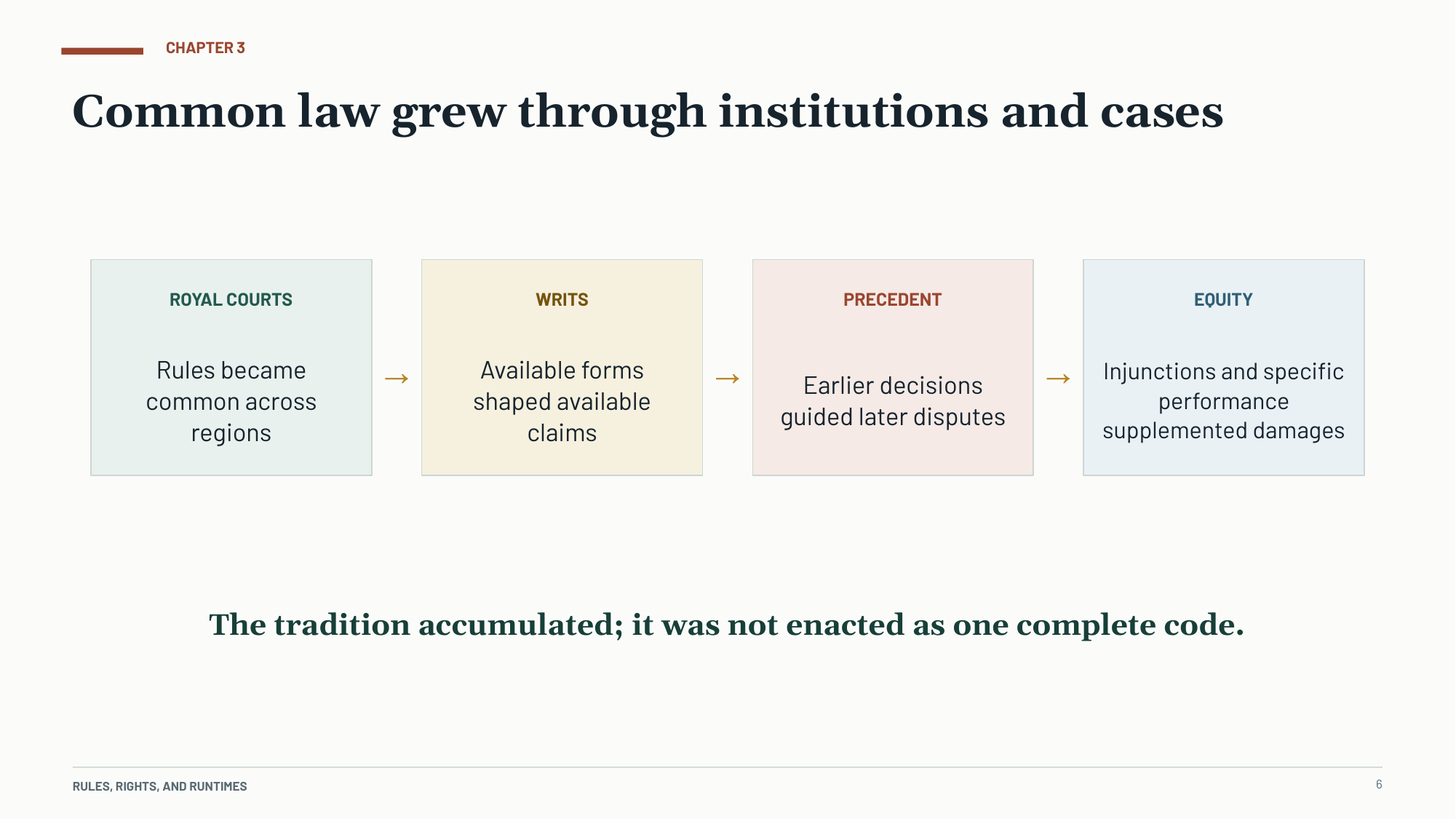

CHAPTER 3

Common law grew through institutions and cases

ROYAL COURTS
WRITS
PRECEDENT
EQUITY
Rules became common across regions
→
Available forms shaped available claims
→
Earlier decisions guided later disputes
→
Injunctions and specific performance supplemented damages
The tradition accumulated; it was not enacted as one complete code.

6
RULES, RIGHTS, AND RUNTIMES